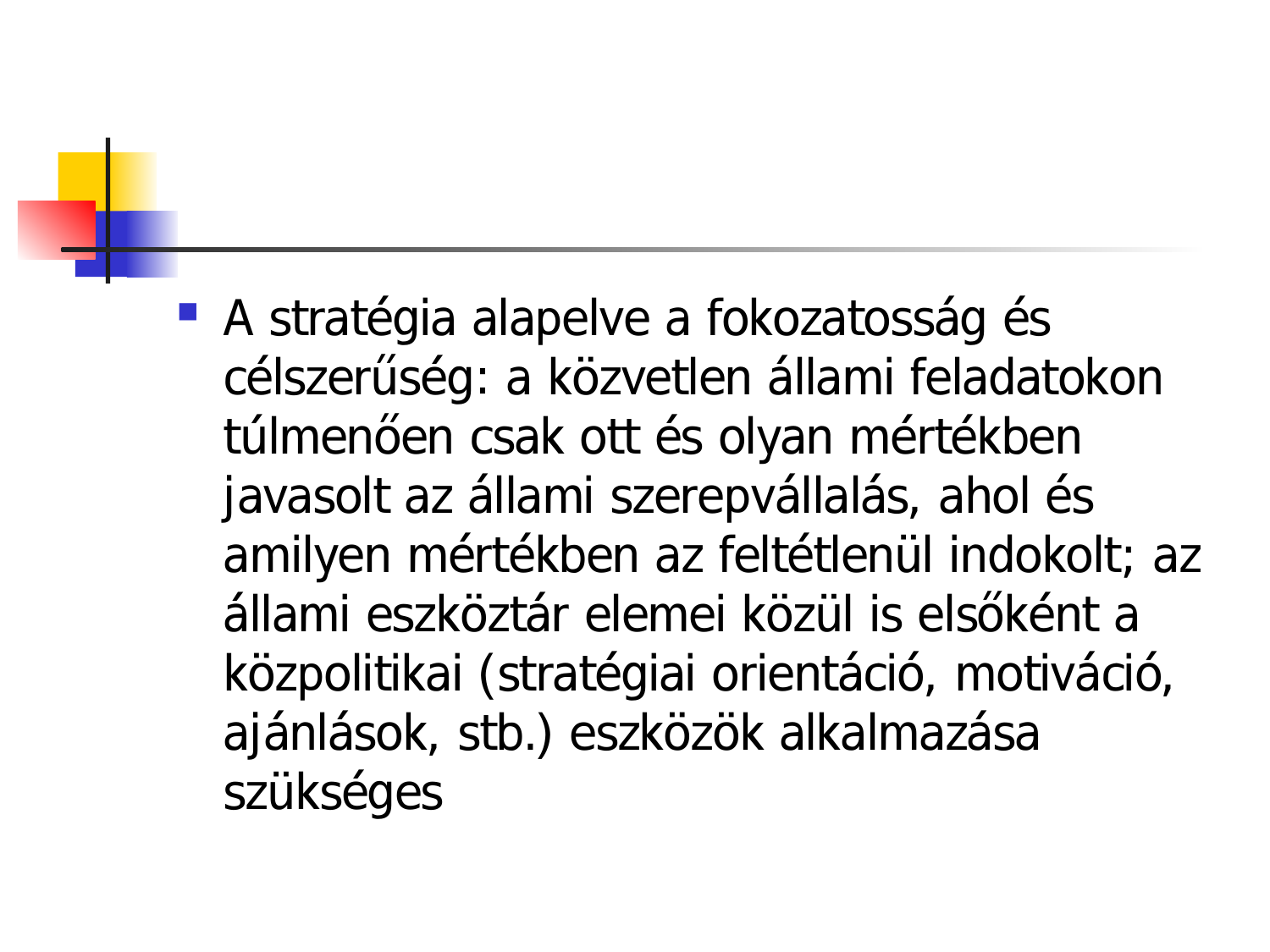

A stratégia alapelve a fokozatosság és célszerűség: a közvetlen állami feladatokon túlmenően csak ott és olyan mértékben javasolt az állami szerepvállalás, ahol és amilyen mértékben az feltétlenül indokolt; az állami eszköztár elemei közül is elsőként a közpolitikai (stratégiai orientáció, motiváció, ajánlások, stb.) eszközök alkalmazása szükséges